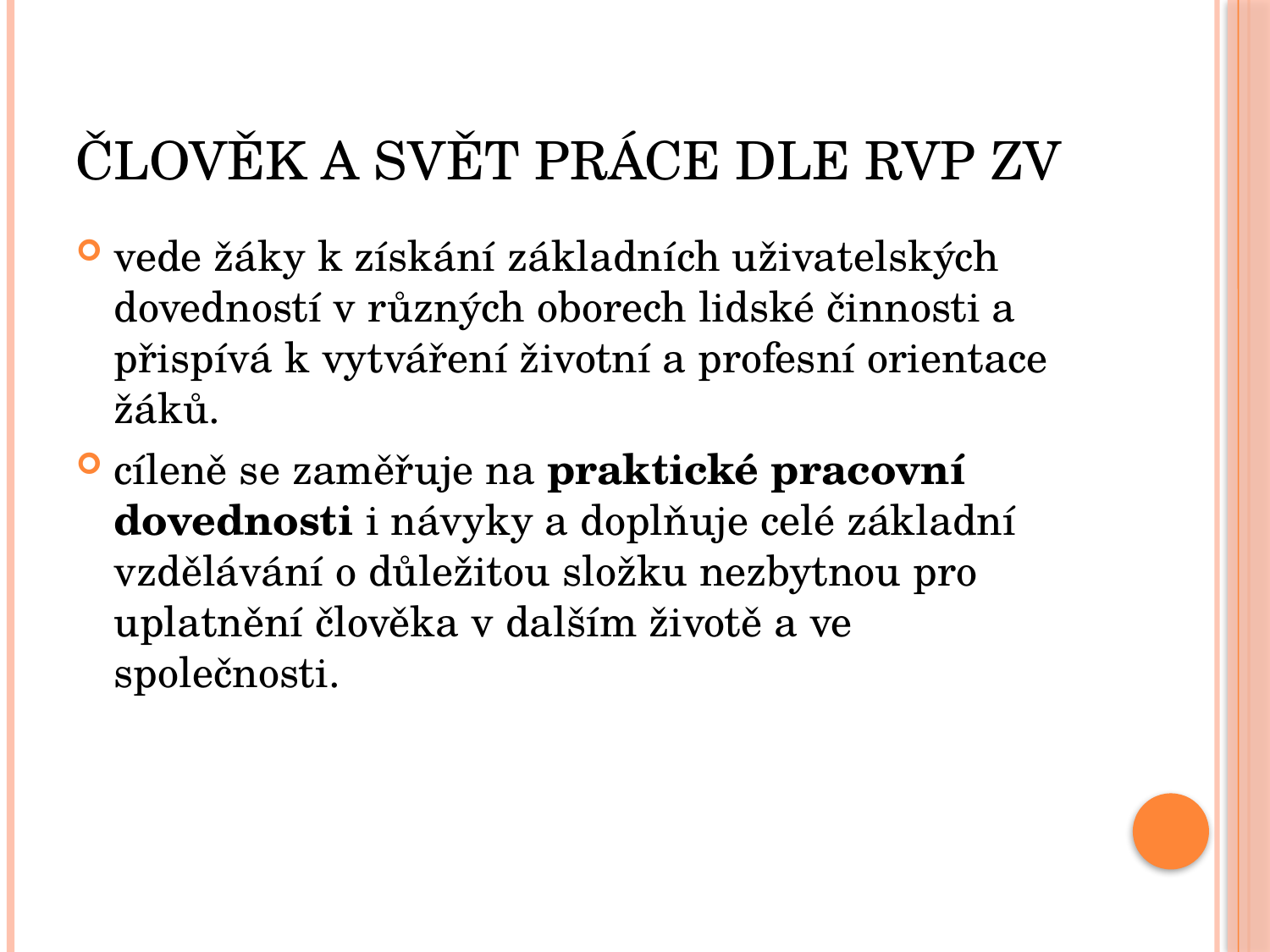

# Člověk a svět práce dle RVP ZV
vede žáky k získání základních uživatelských dovedností v různých oborech lidské činnosti a přispívá k vytváření životní a profesní orientace žáků.
cíleně se zaměřuje na praktické pracovní dovednosti i návyky a doplňuje celé základní vzdělávání o důležitou složku nezbytnou pro uplatnění člověka v dalším životě a ve společnosti.